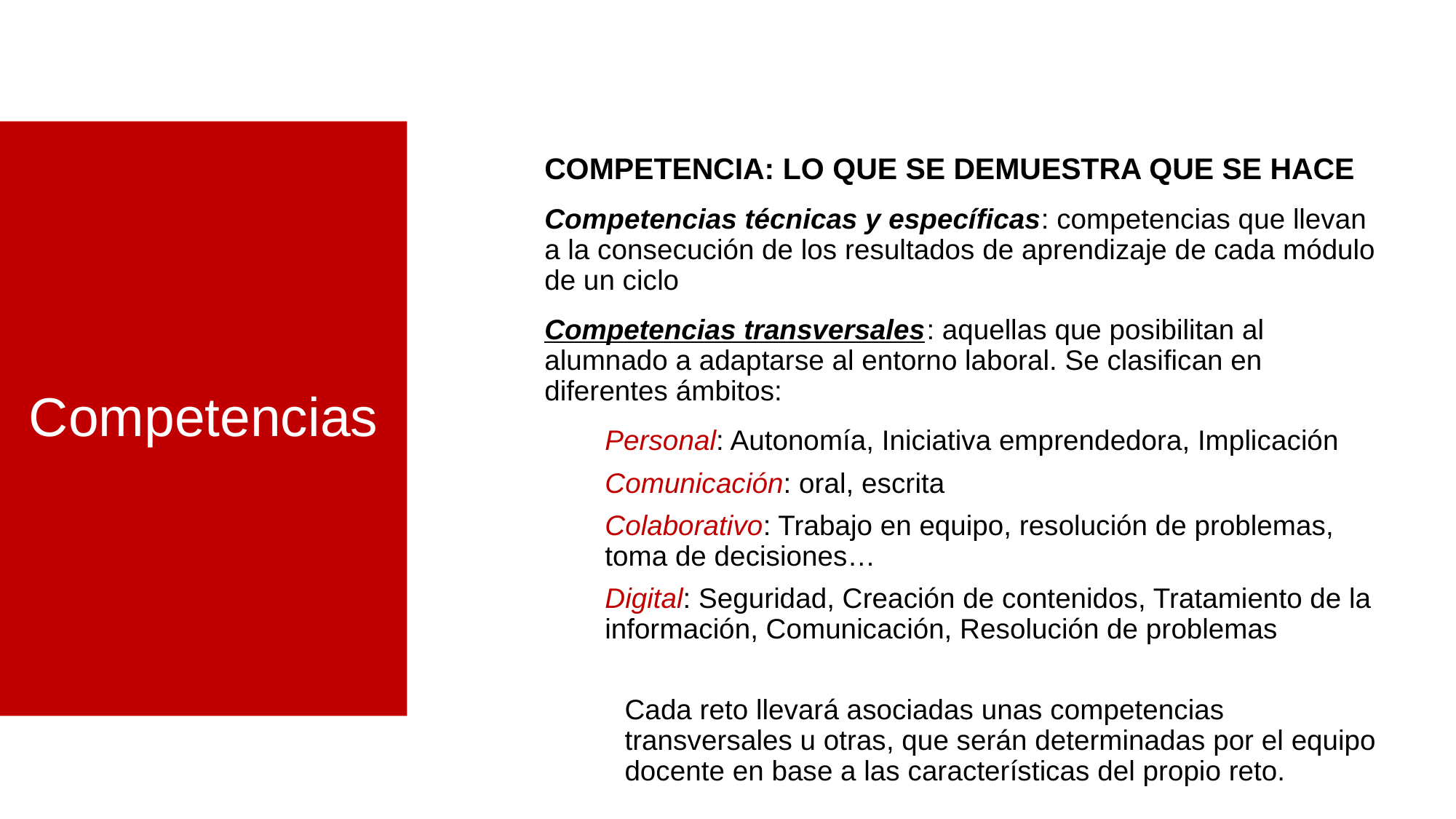

COMPETENCIA: LO QUE SE DEMUESTRA QUE SE HACE
Competencias técnicas y específicas: competencias que llevan a la consecución de los resultados de aprendizaje de cada módulo de un ciclo
Competencias transversales: aquellas que posibilitan al alumnado a adaptarse al entorno laboral. Se clasifican en diferentes ámbitos:
Personal: Autonomía, Iniciativa emprendedora, Implicación
Comunicación: oral, escrita
Colaborativo: Trabajo en equipo, resolución de problemas, toma de decisiones…
Digital: Seguridad, Creación de contenidos, Tratamiento de la información, Comunicación, Resolución de problemas

Cada reto llevará asociadas unas competencias transversales u otras, que serán determinadas por el equipo docente en base a las características del propio reto.

Competencias